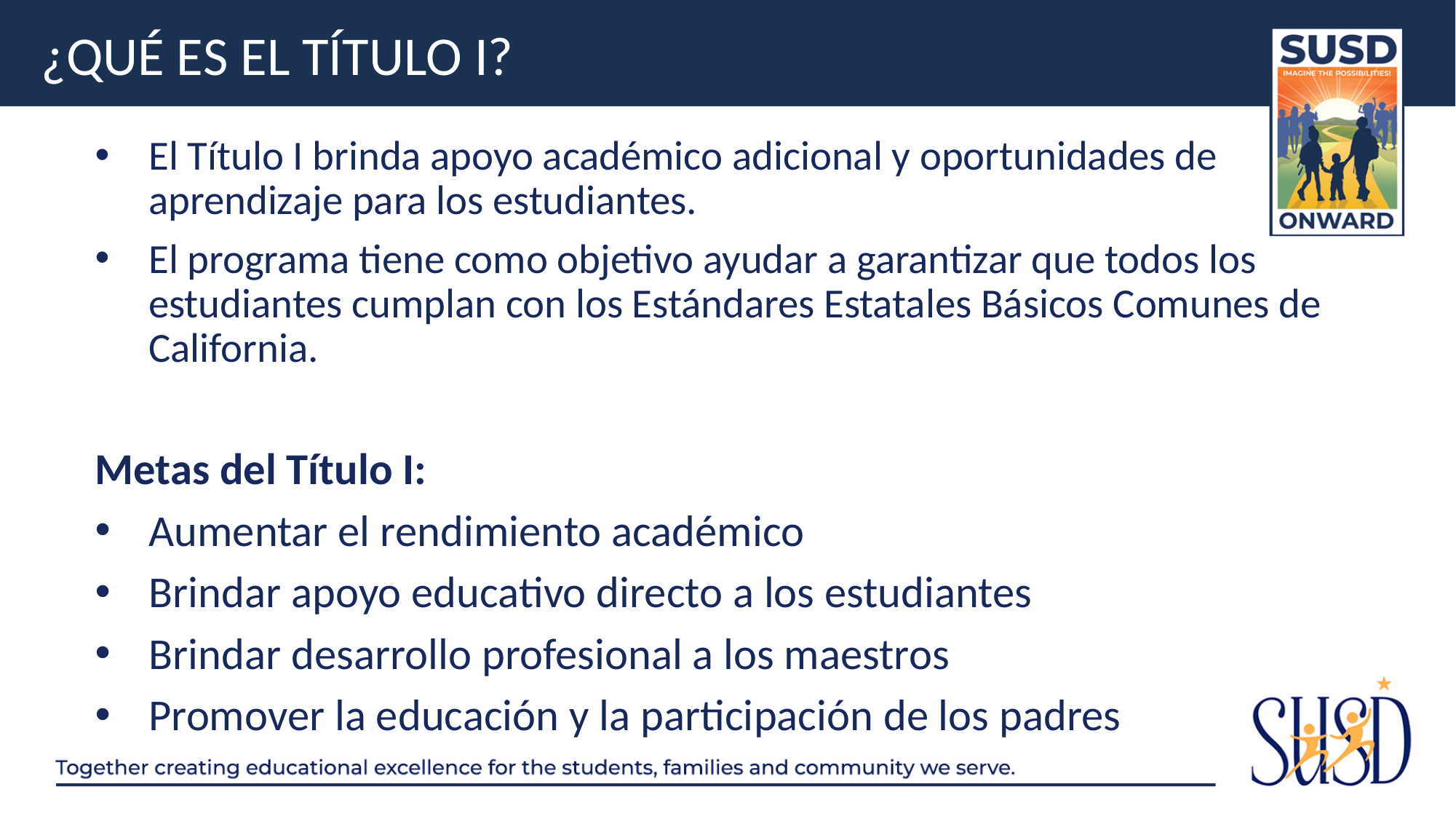

# ¿Qué es el título I?
El Título I brinda apoyo académico adicional y oportunidades de aprendizaje para los estudiantes.
El programa tiene como objetivo ayudar a garantizar que todos los estudiantes cumplan con los Estándares Estatales Básicos Comunes de California.

Metas del Título I:
Aumentar el rendimiento académico
Brindar apoyo educativo directo a los estudiantes
Brindar desarrollo profesional a los maestros
Promover la educación y la participación de los padres